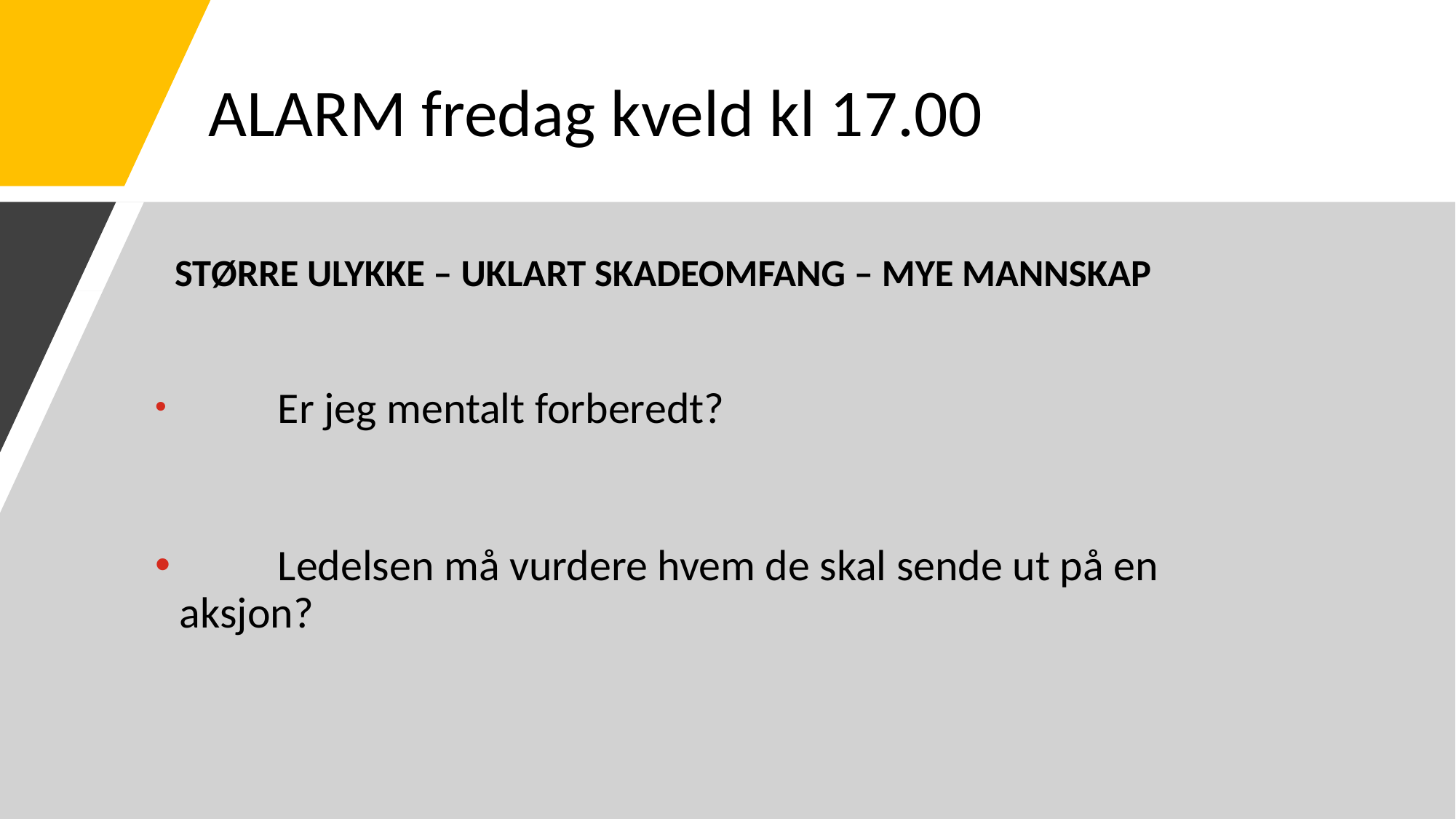

ALARM fredag kveld kl 17.00

STØRRE ULYKKE – UKLART SKADEOMFANG – MYE MANNSKAP

	Er jeg mentalt forberedt?

	Ledelsen må vurdere hvem de skal sende ut på en 	aksjon?